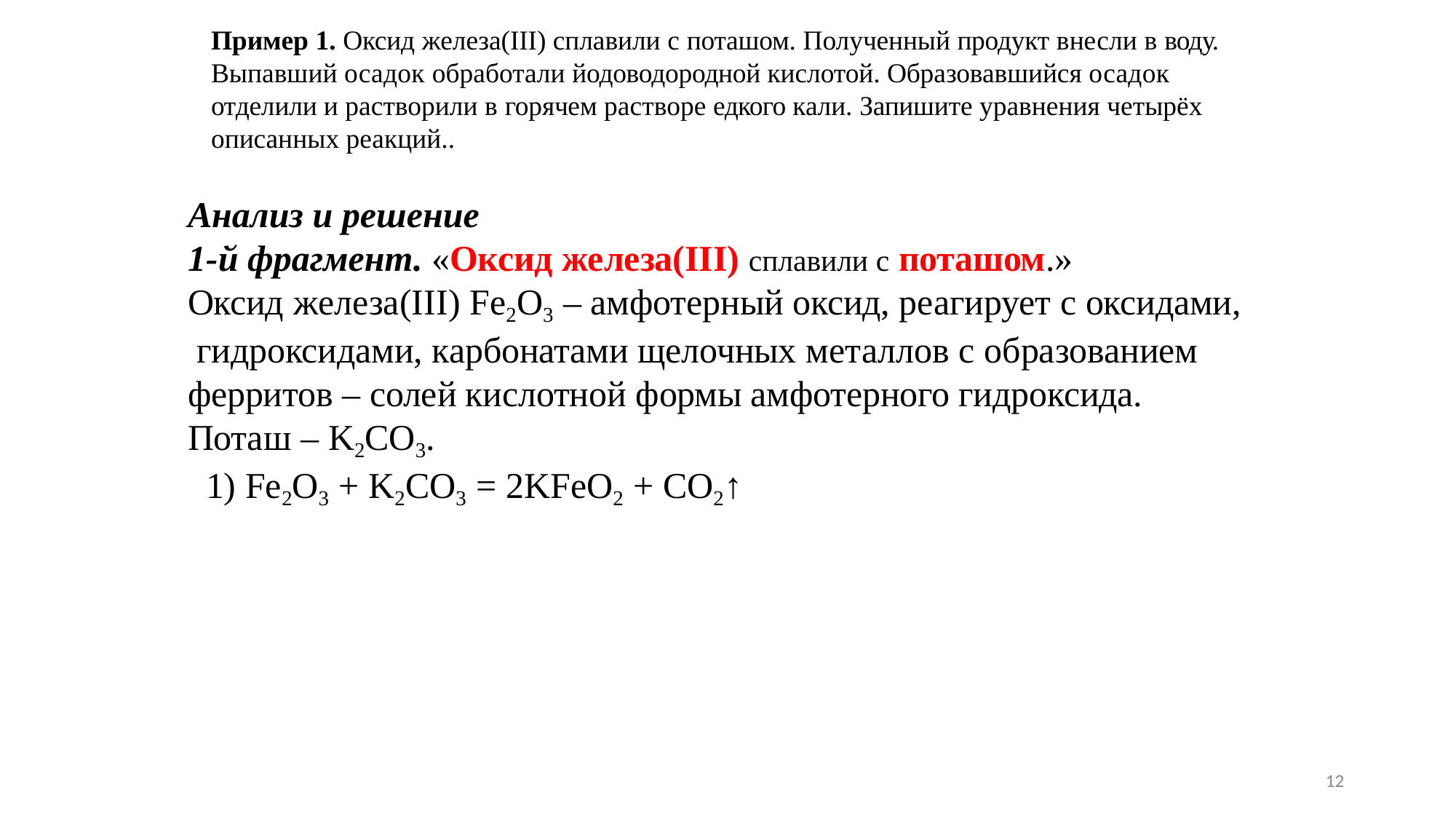

Пример 1. Оксид железа(III) сплавили с поташом. Полученный продукт внесли в воду.  Выпавший осадок обработали йодоводородной кислотой. Образовавшийся осадок  отделили и растворили в горячем растворе едкого кали. Запишите уравнения четырёх  описанных реакций..
# Анализ и решение
1-й фрагмент. «Оксид железа(III) сплавили с поташом.»
Оксид железа(III) Fe2O3 – амфотерный оксид, реагирует с оксидами,  гидроксидами, карбонатами щелочных металлов с образованием  ферритов – солей кислотной формы амфотерного гидроксида.
Поташ – K2CO3.
1) Fe2O3 + K2CO3 = 2KFeO2 + CO2↑
12